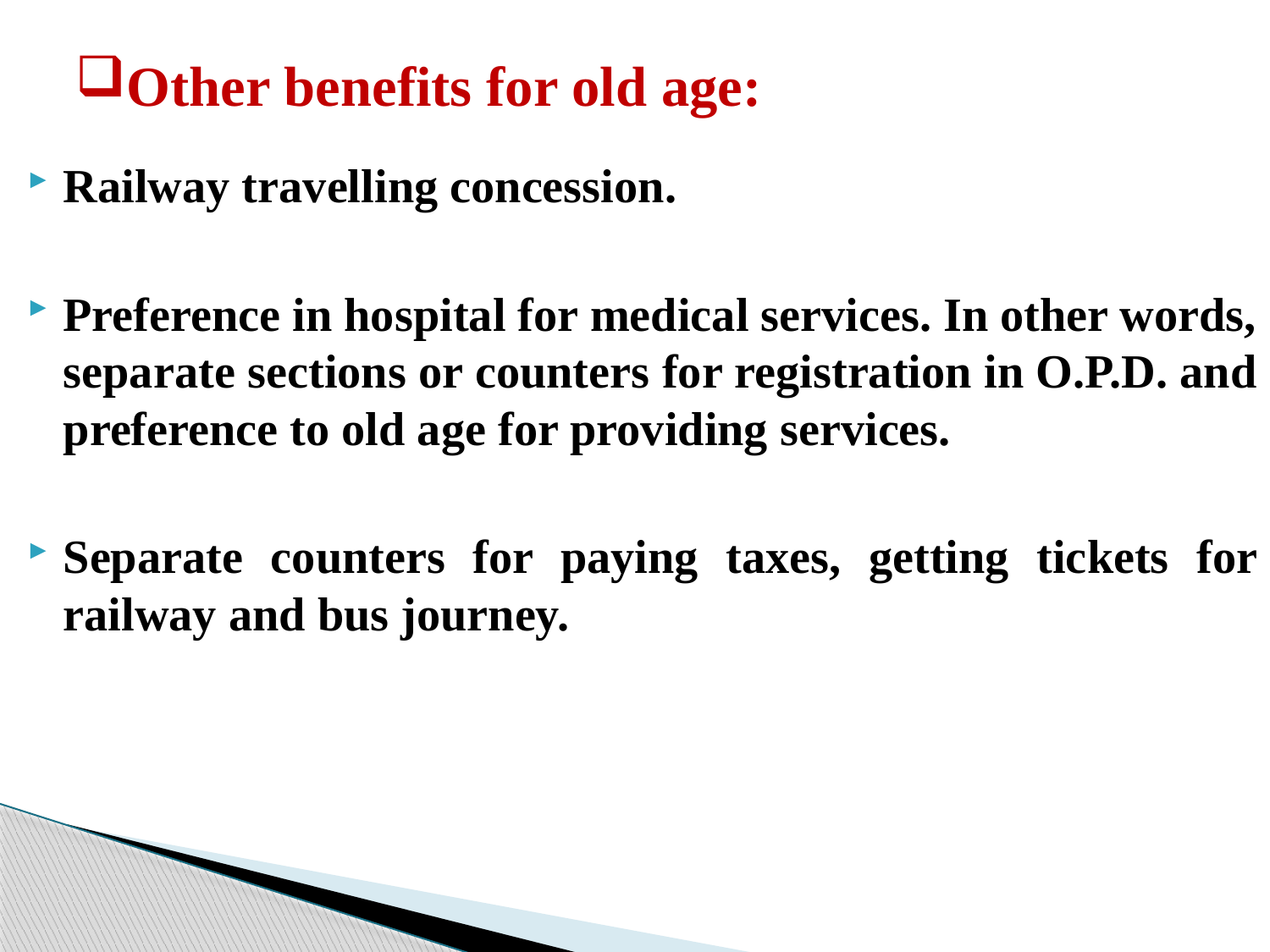

# Other benefits for old age:

Railway travelling concession.

Preference in hospital for medical services. In other words, separate sections or counters for registration in O.P.D. and preference to old age for providing services.

Separate counters for paying taxes, getting tickets for railway and bus journey.